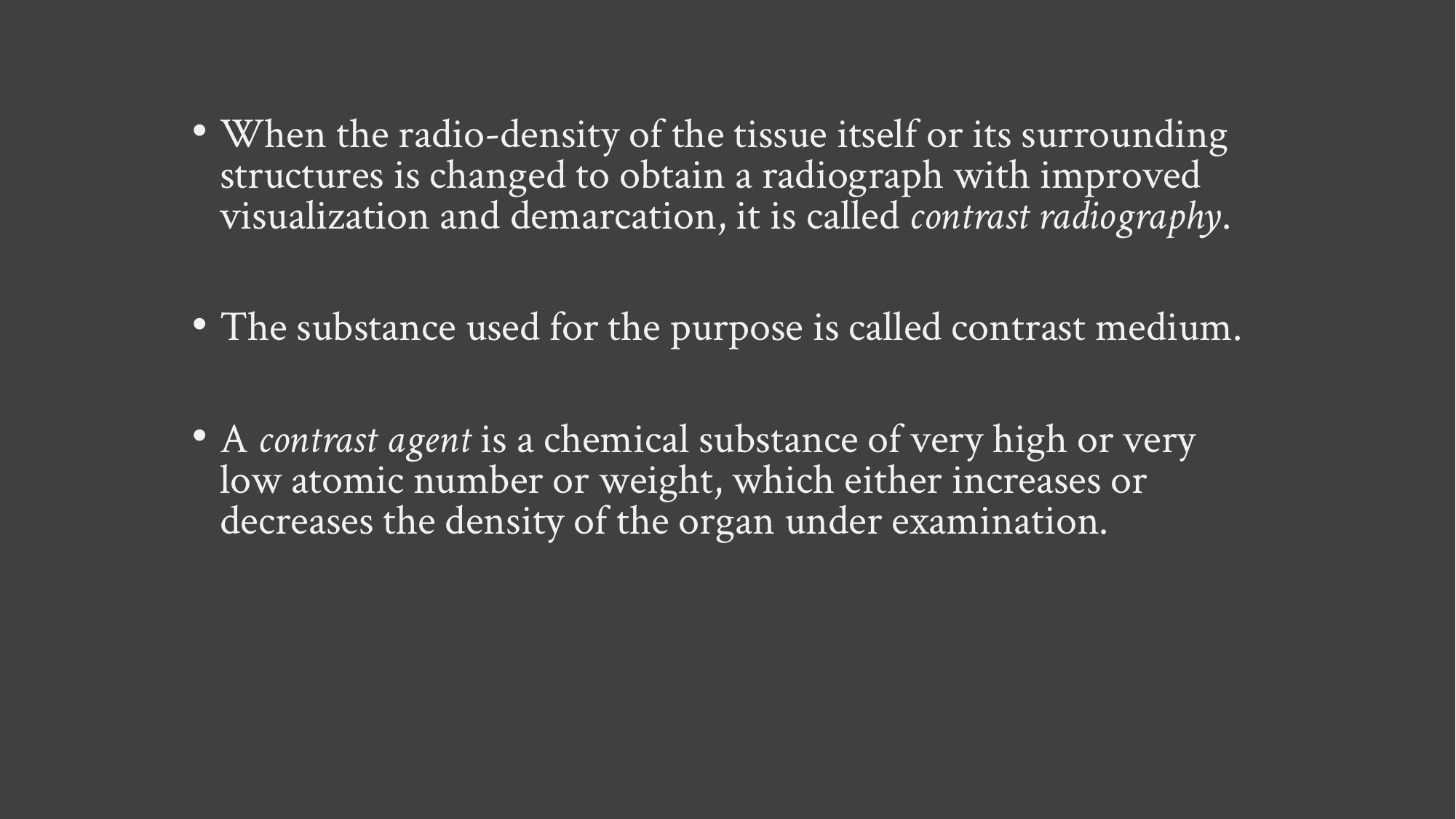

When­ the radio-density of the tissue itself or its surrounding structures is changed to obtain a radiograph with improved visualization and demarcation, it is called contrast radiography.

The substance used for the purpose is called contrast medium.

A contrast agent is a chemical substance of very high or very low atomic number or weight, which either increases or decreases the density of the organ under examination.